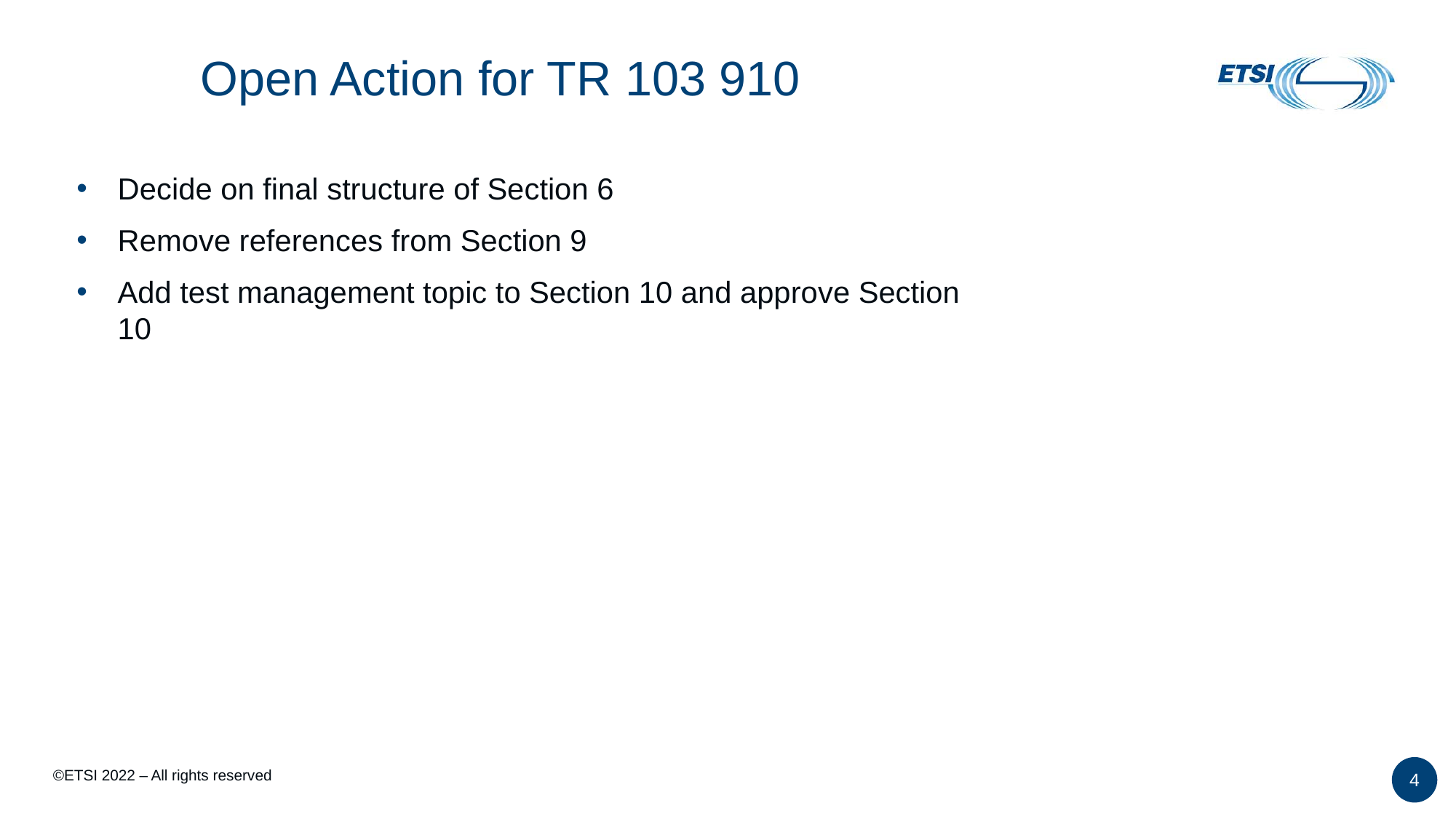

# Open Action for TR 103 910
Decide on final structure of Section 6
Remove references from Section 9
Add test management topic to Section 10 and approve Section 10

4